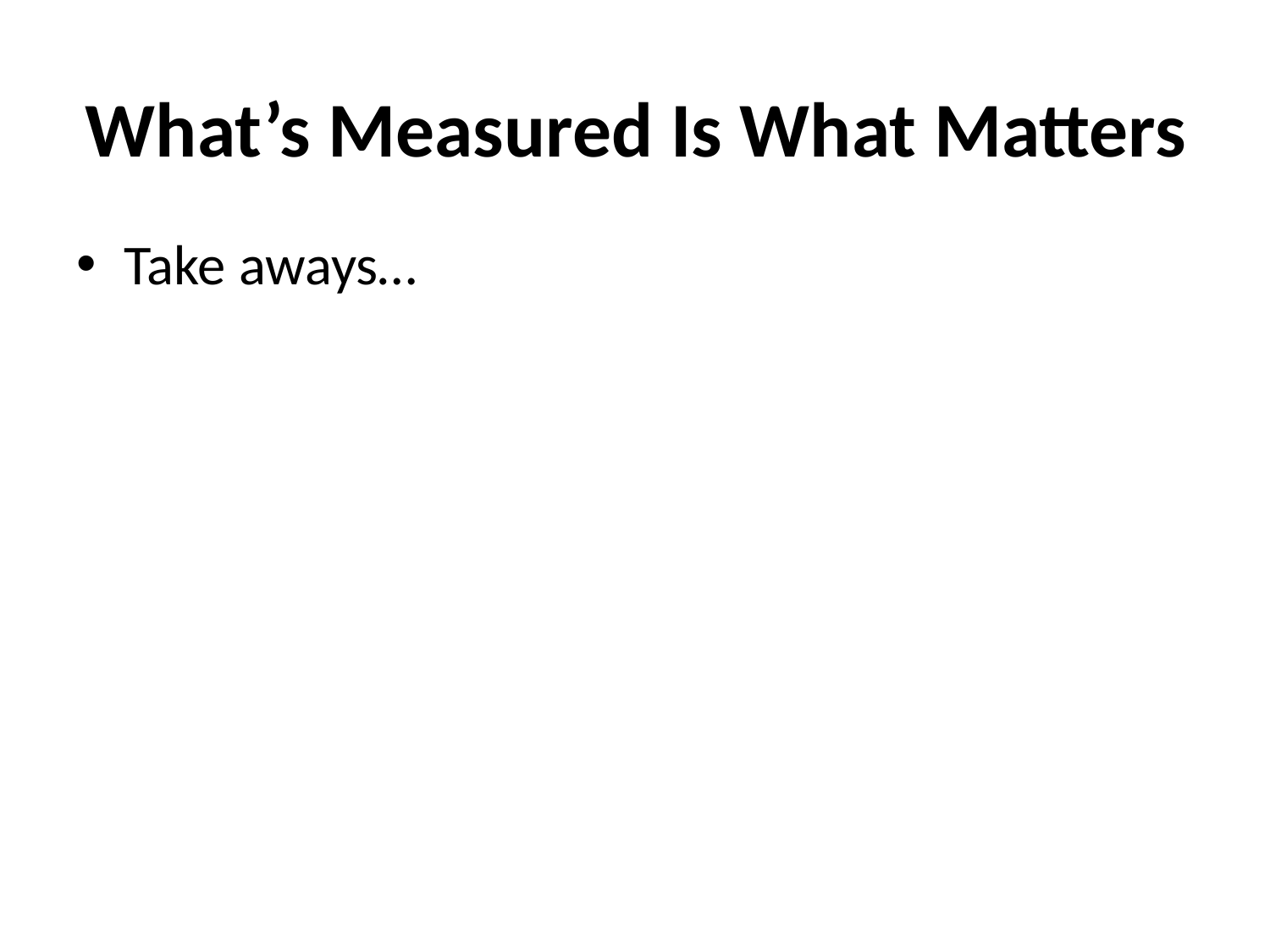

# What’s Measured Is What Matters
Take aways…